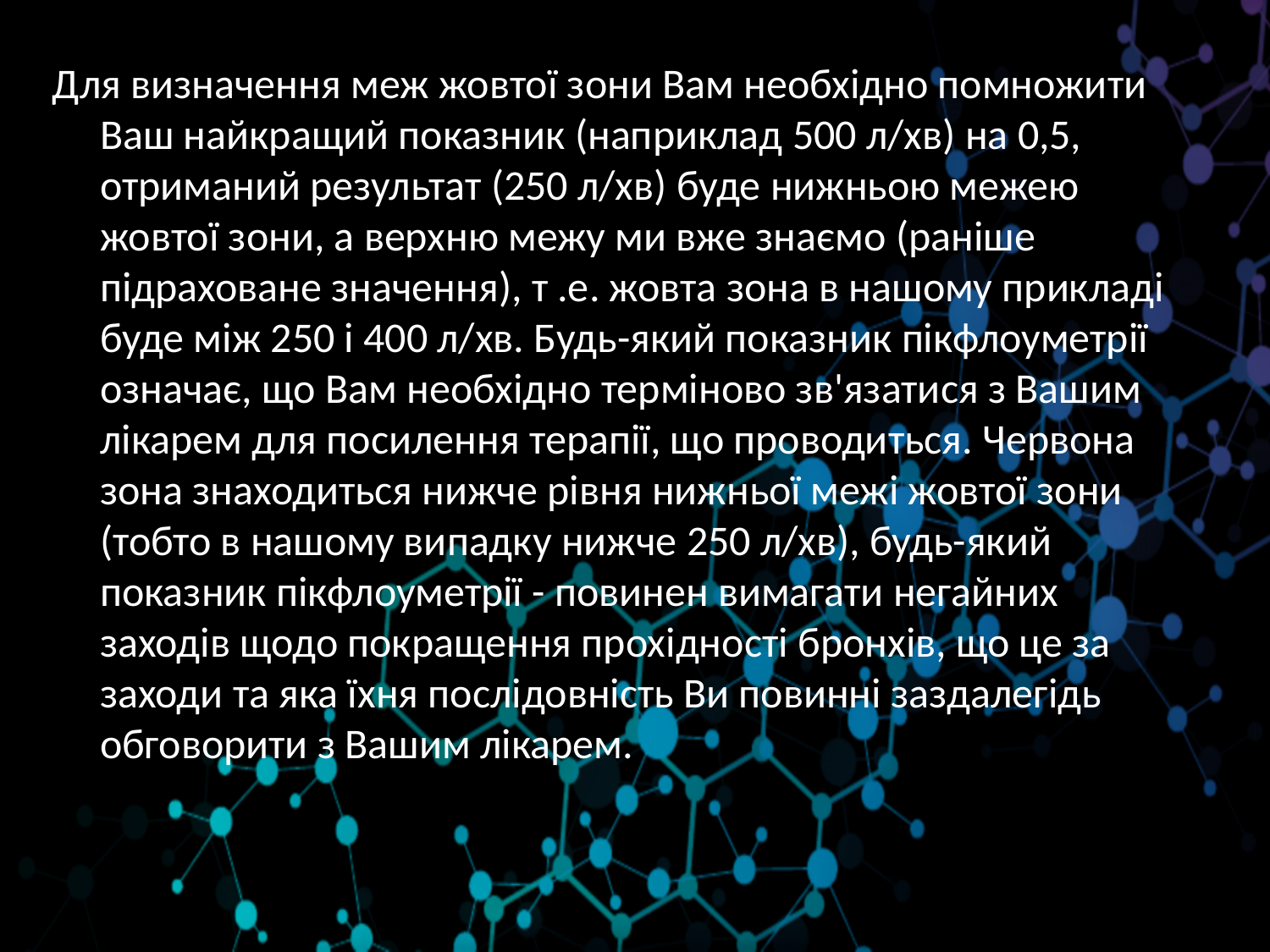

Для визначення меж жовтої зони Вам необхідно помножити Ваш найкращий показник (наприклад 500 л/хв) на 0,5, отриманий результат (250 л/хв) буде нижньою межею жовтої зони, а верхню межу ми вже знаємо (раніше підраховане значення), т .е. жовта зона в нашому прикладі буде між 250 і 400 л/хв. Будь-який показник пікфлоуметрії означає, що Вам необхідно терміново зв'язатися з Вашим лікарем для посилення терапії, що проводиться. Червона зона знаходиться нижче рівня нижньої межі жовтої зони (тобто в нашому випадку нижче 250 л/хв), будь-який показник пікфлоуметрії - повинен вимагати негайних заходів щодо покращення прохідності бронхів, що це за заходи та яка їхня послідовність Ви повинні заздалегідь обговорити з Вашим лікарем.